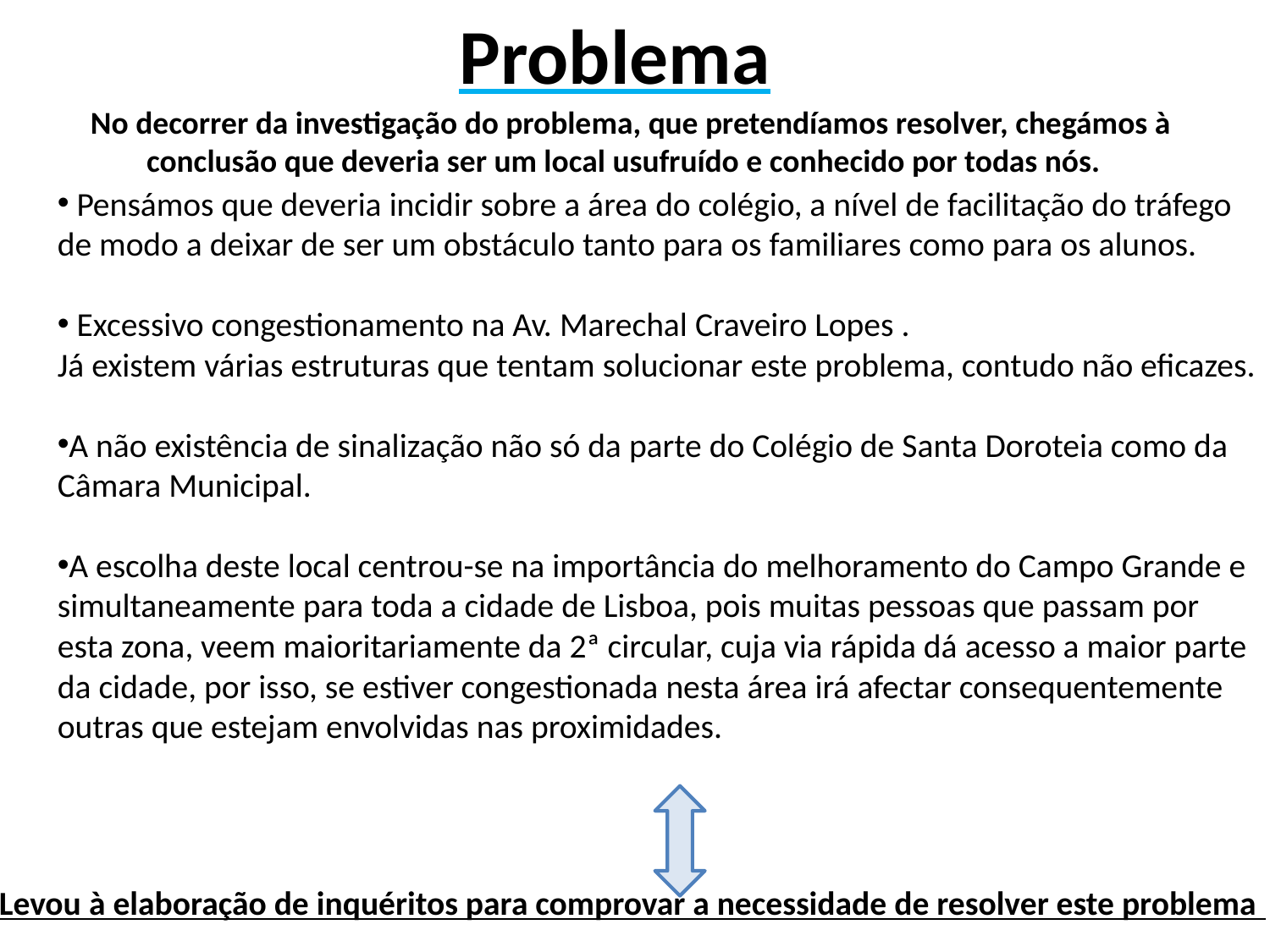

# Problema
 No decorrer da investigação do problema, que pretendíamos resolver, chegámos à conclusão que deveria ser um local usufruído e conhecido por todas nós.

 Pensámos que deveria incidir sobre a área do colégio, a nível de facilitação do tráfego de modo a deixar de ser um obstáculo tanto para os familiares como para os alunos.

 Excessivo congestionamento na Av. Marechal Craveiro Lopes .
Já existem várias estruturas que tentam solucionar este problema, contudo não eficazes.

A não existência de sinalização não só da parte do Colégio de Santa Doroteia como da Câmara Municipal.

A escolha deste local centrou-se na importância do melhoramento do Campo Grande e simultaneamente para toda a cidade de Lisboa, pois muitas pessoas que passam por esta zona, veem maioritariamente da 2ª circular, cuja via rápida dá acesso a maior parte da cidade, por isso, se estiver congestionada nesta área irá afectar consequentemente outras que estejam envolvidas nas proximidades.

Levou à elaboração de inquéritos para comprovar a necessidade de resolver este problema